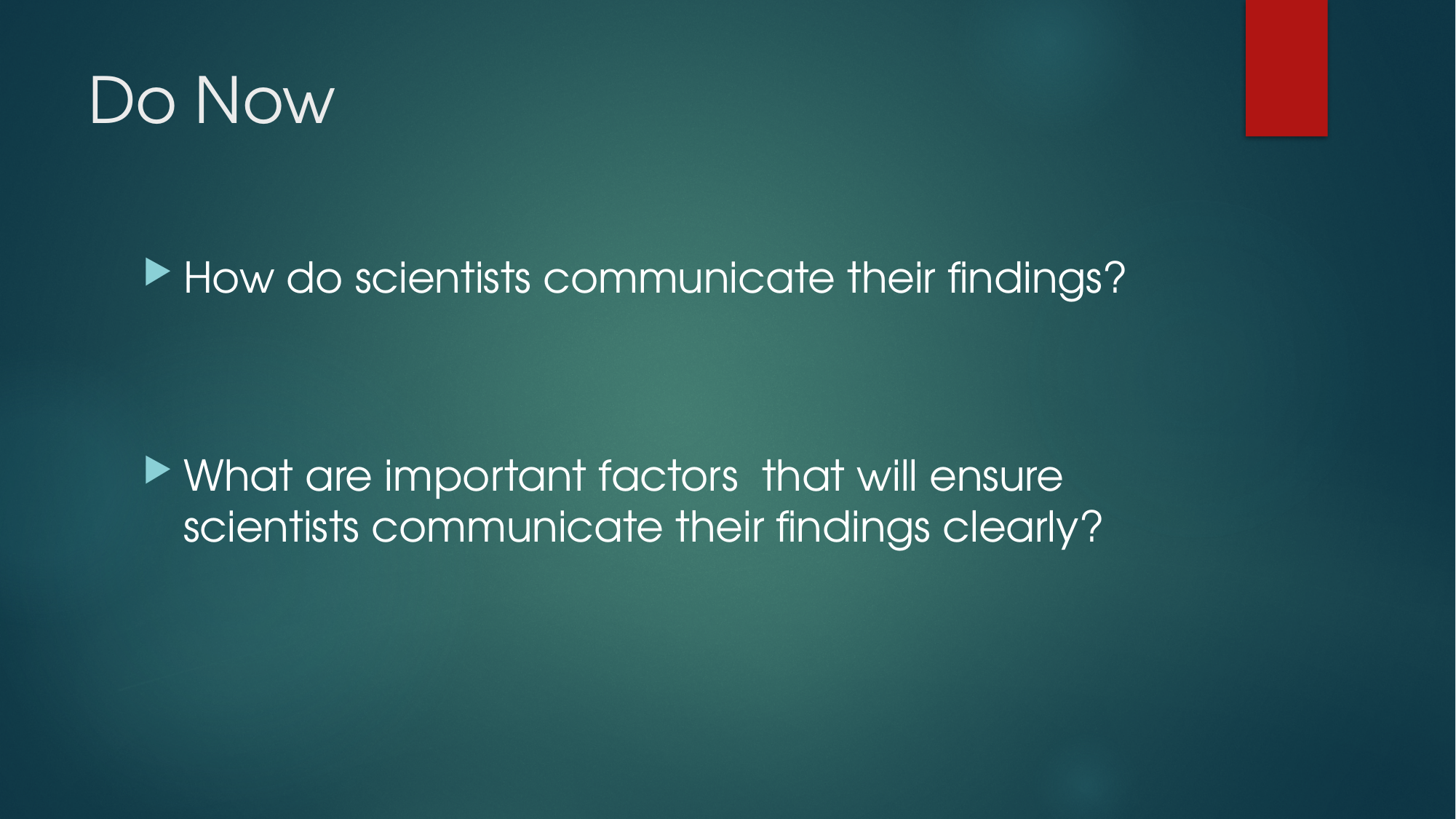

# Do Now
How do scientists communicate their findings?

What are important factors  that will ensure scientists communicate their findings clearly?